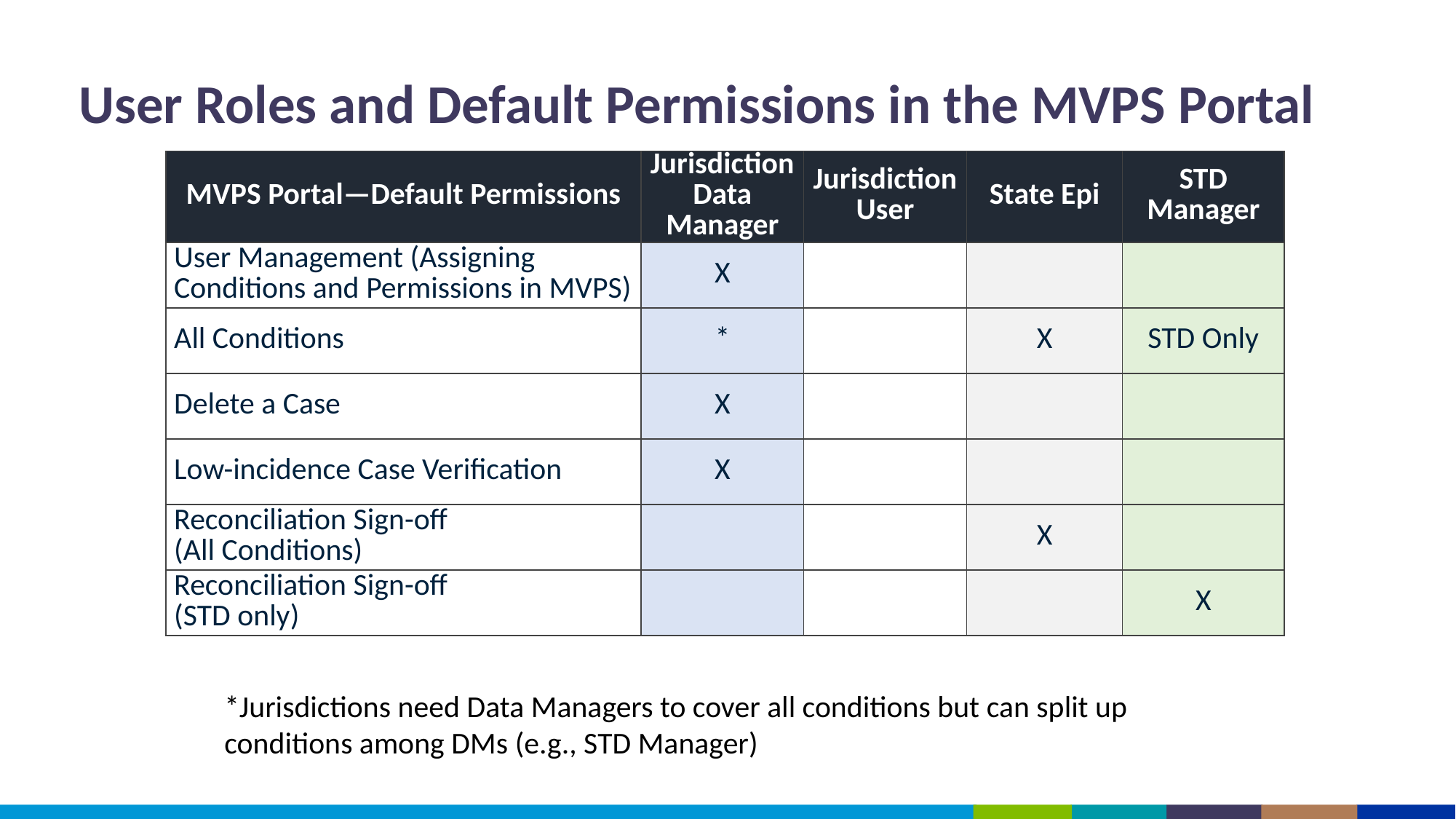

# User Roles and Default Permissions in the MVPS Portal
| MVPS Portal—Default Permissions | Jurisdiction Data Manager | Jurisdiction User | State Epi | STD Manager |
| --- | --- | --- | --- | --- |
| User Management (Assigning Conditions and Permissions in MVPS) | X |  |  |  |
| All Conditions | \* |  | X | STD Only |
| Delete a Case | X |  |  |  |
| Low-incidence Case Verification | X |  |  |  |
| Reconciliation Sign-off  (All Conditions) |  |  | X |  |
| Reconciliation Sign-off  (STD only) |  |  |  | X |
*Jurisdictions need Data Managers to cover all conditions but can split up conditions among DMs (e.g., STD Manager)